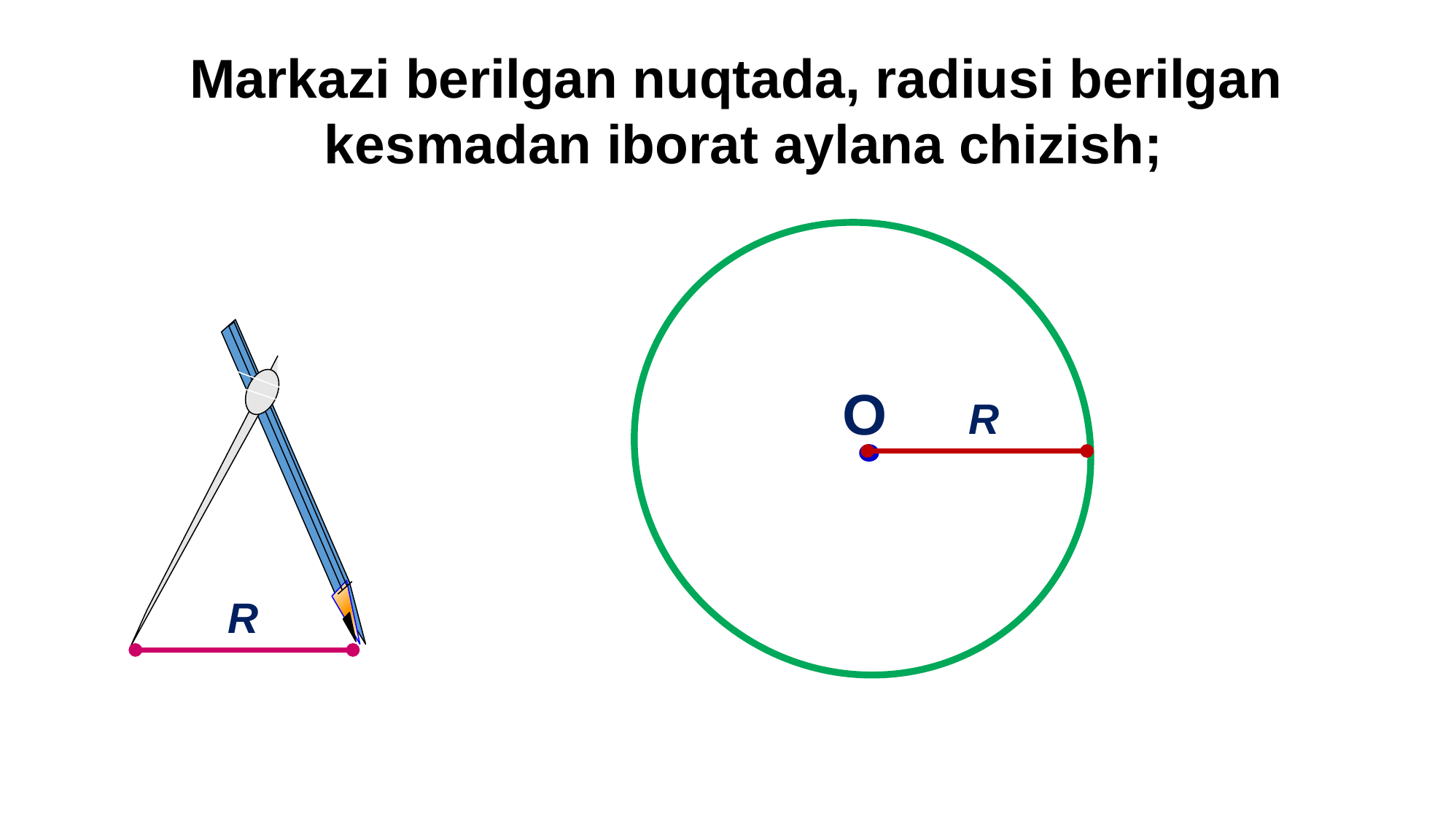

Markazi berilgan nuqtada, radiusi berilgan
 kesmadan iborat aylana chizish;

О

R

R